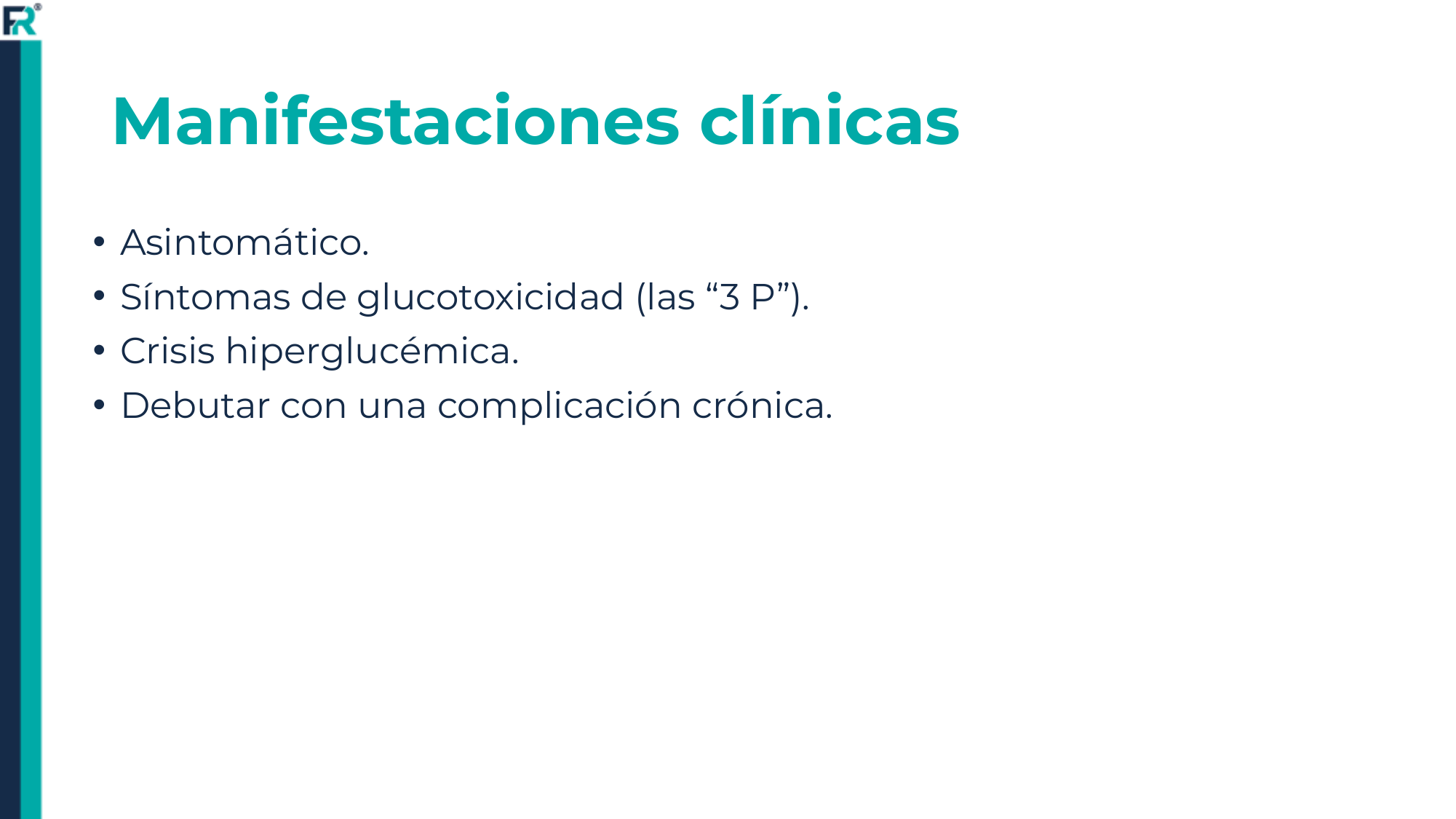

# Manifestaciones clínicas
Asintomático.
Síntomas de glucotoxicidad (las “3 P”).
Crisis hiperglucémica.
Debutar con una complicación crónica.